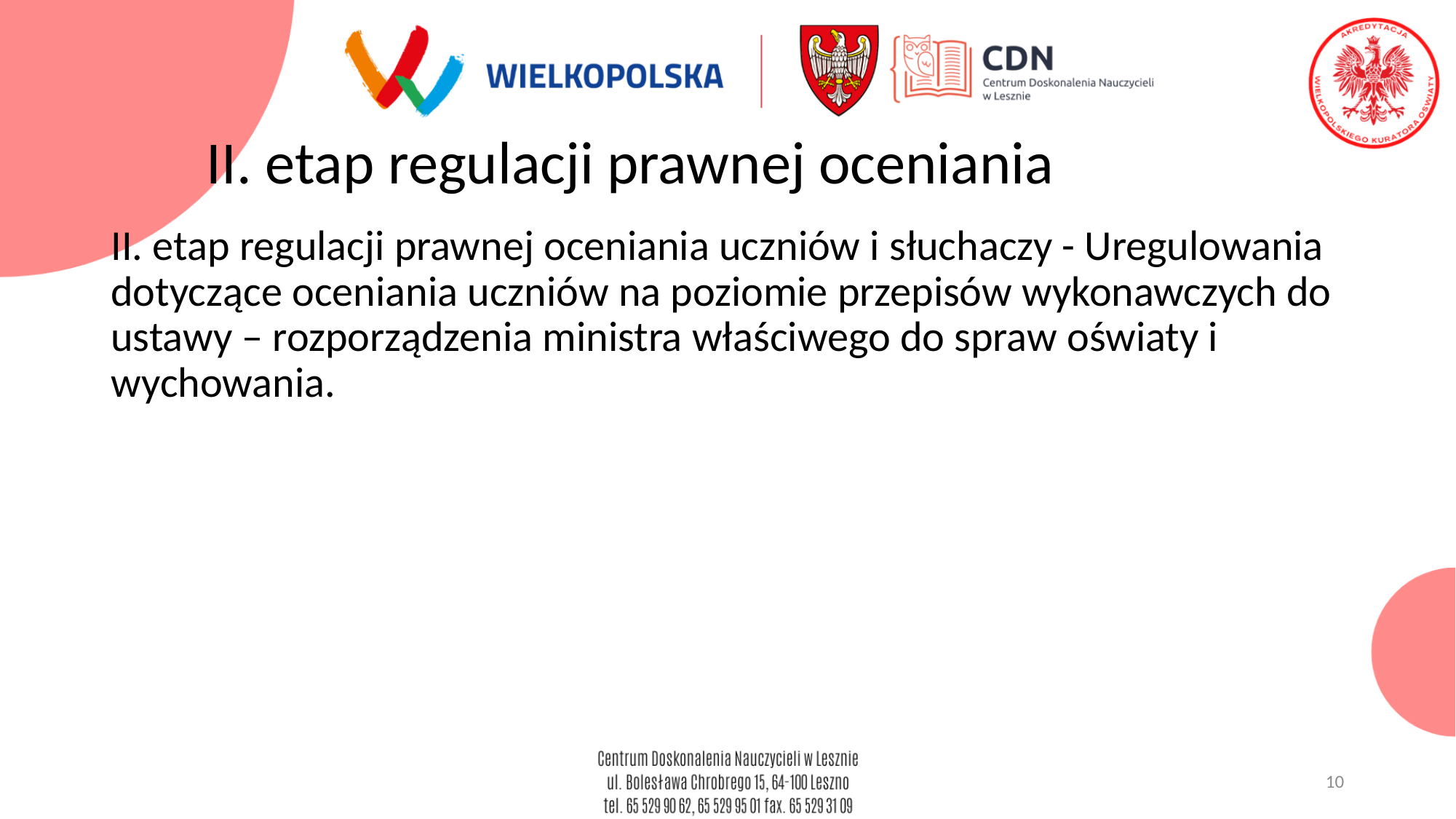

# II. etap regulacji prawnej oceniania
II. etap regulacji prawnej oceniania uczniów i słuchaczy - Uregulowania dotyczące oceniania uczniów na poziomie przepisów wykonawczych do ustawy – rozporządzenia ministra właściwego do spraw oświaty i wychowania.
10